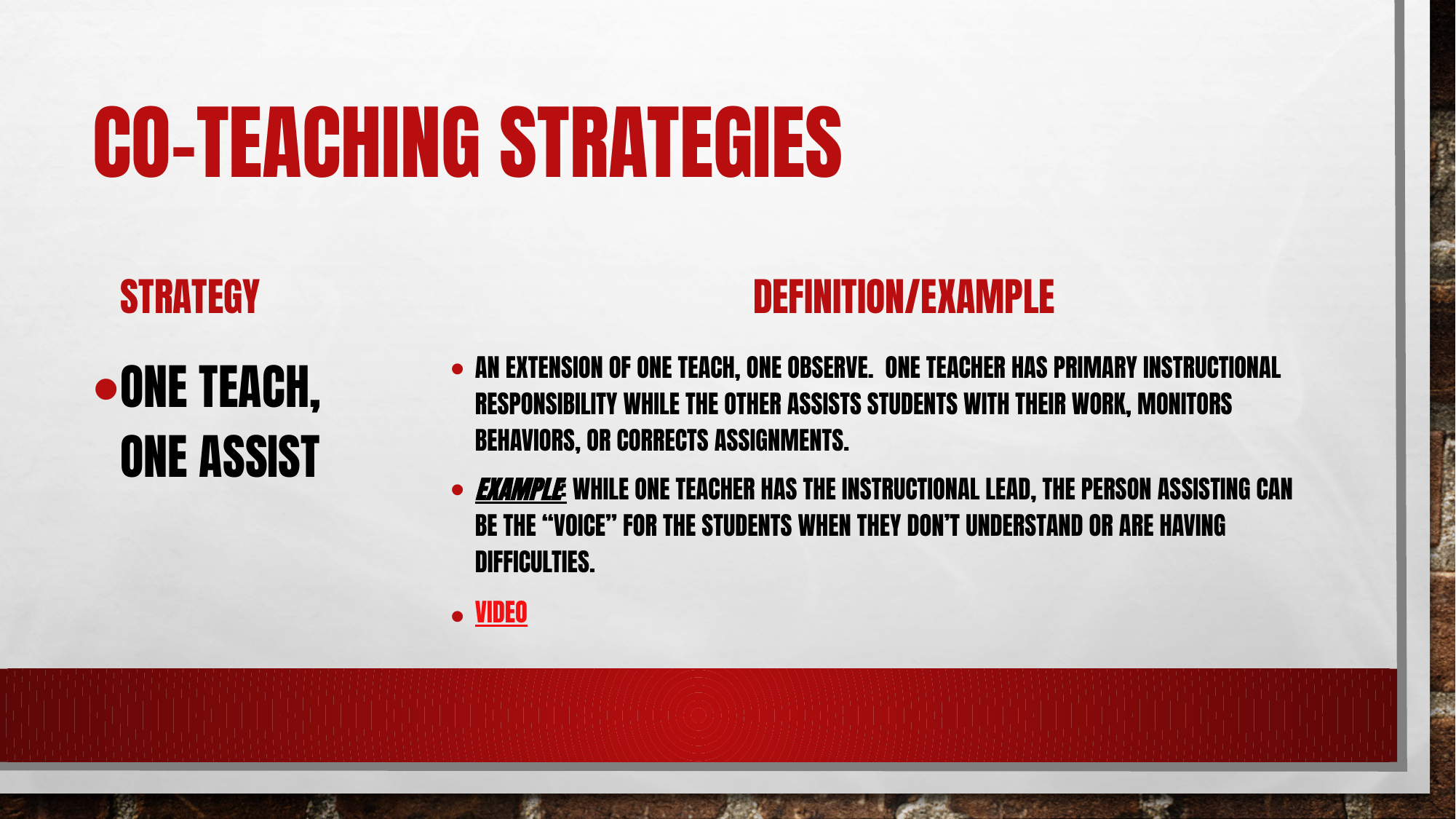

# Co-Teaching Strategies
strategy
Definition/example
One teach, one assist
An extension of One Teach, One Observe.  One teacher has primary instructional responsibility while the other assists students with their work, monitors behaviors, or corrects assignments.
Example: While one teacher has the instructional lead, the person assisting can be the “voice” for the students when they don’t understand or are having difficulties.
Video